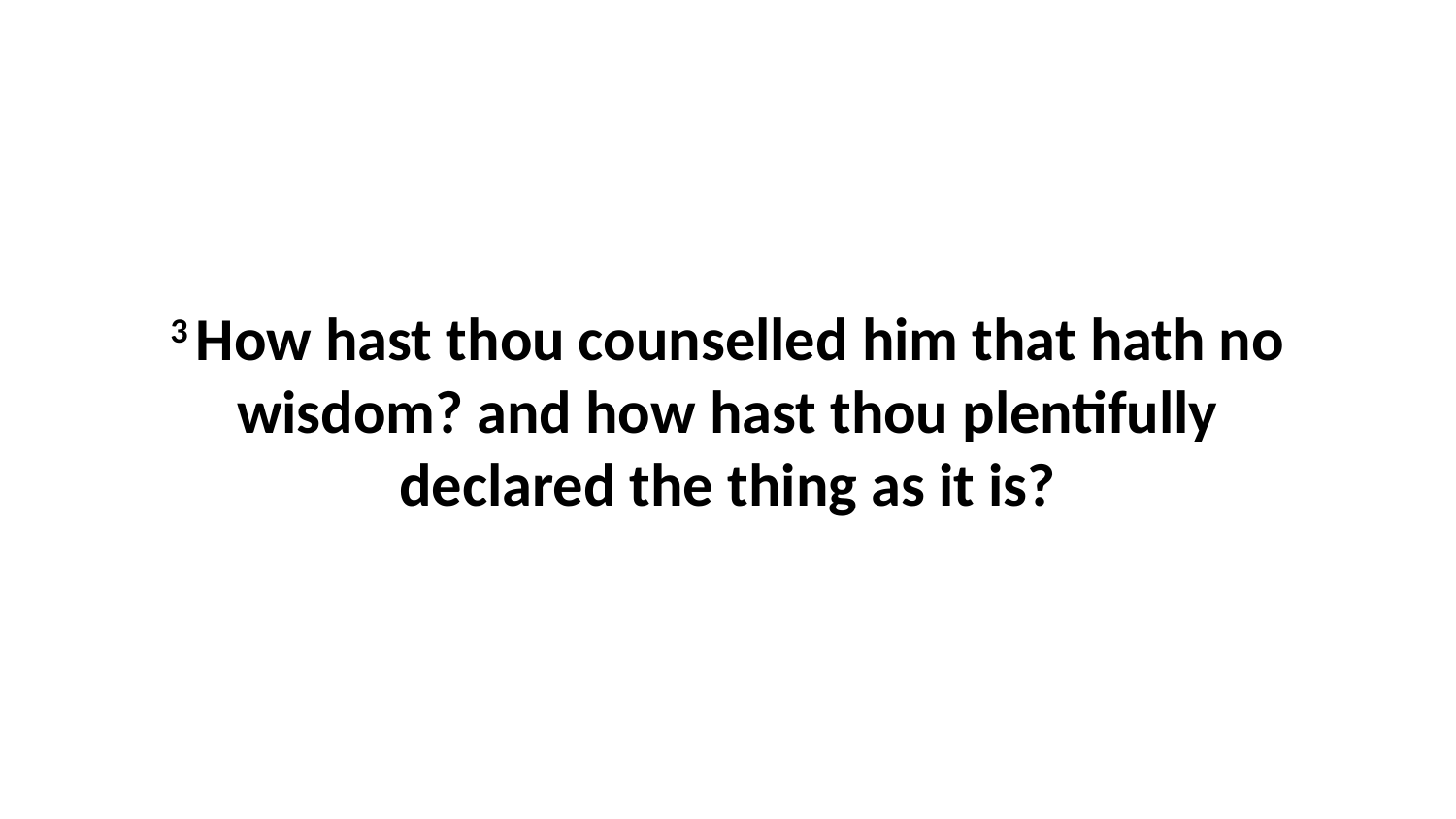

3 How hast thou counselled him that hath no wisdom? and how hast thou plentifully declared the thing as it is?